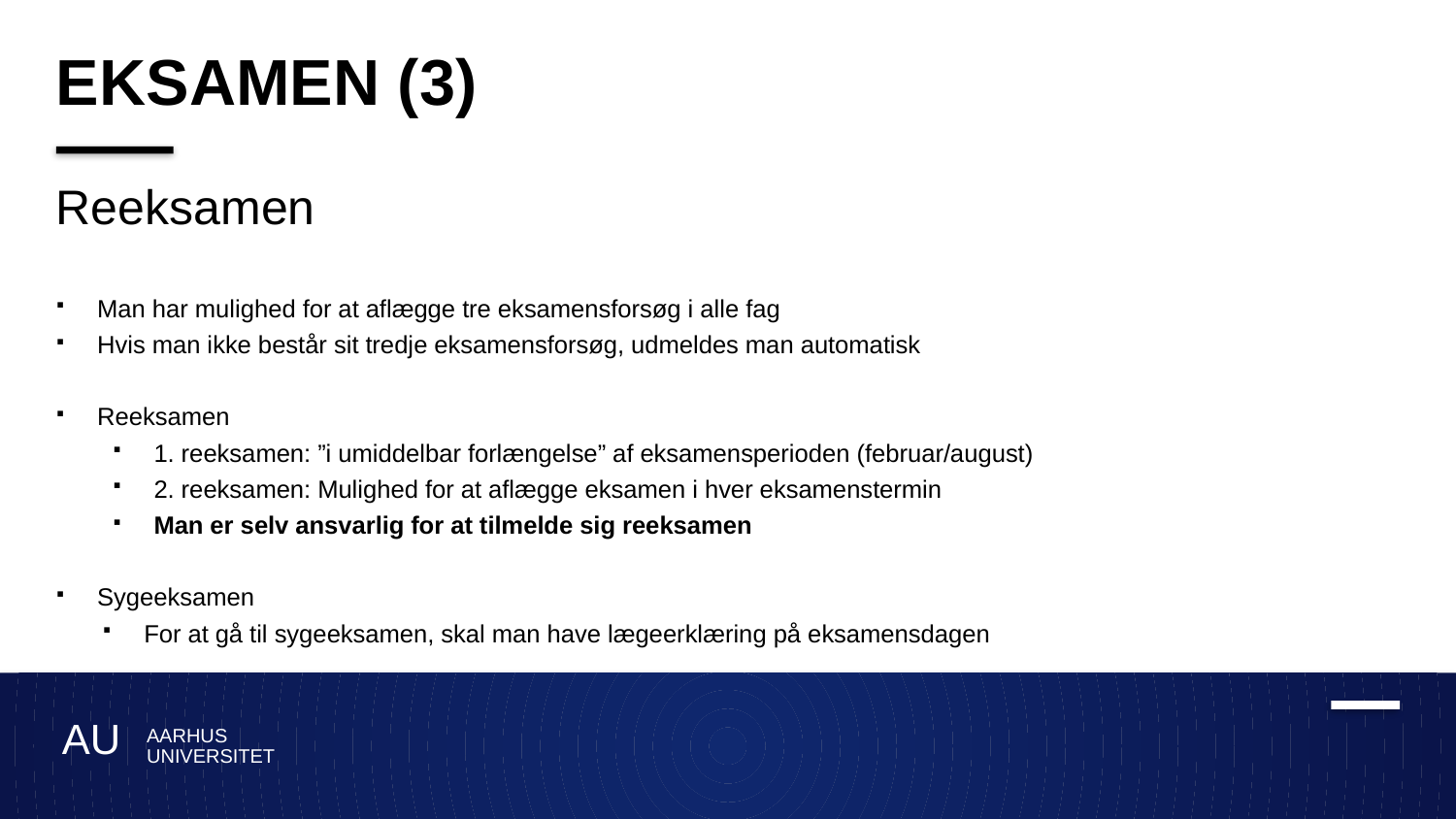

# eksamen (3)
Reeksamen
Man har mulighed for at aflægge tre eksamensforsøg i alle fag
Hvis man ikke består sit tredje eksamensforsøg, udmeldes man automatisk

Reeksamen
1. reeksamen: ”i umiddelbar forlængelse” af eksamensperioden (februar/august)
2. reeksamen: Mulighed for at aflægge eksamen i hver eksamenstermin
Man er selv ansvarlig for at tilmelde sig reeksamen

Sygeeksamen
For at gå til sygeeksamen, skal man have lægeerklæring på eksamensdagen